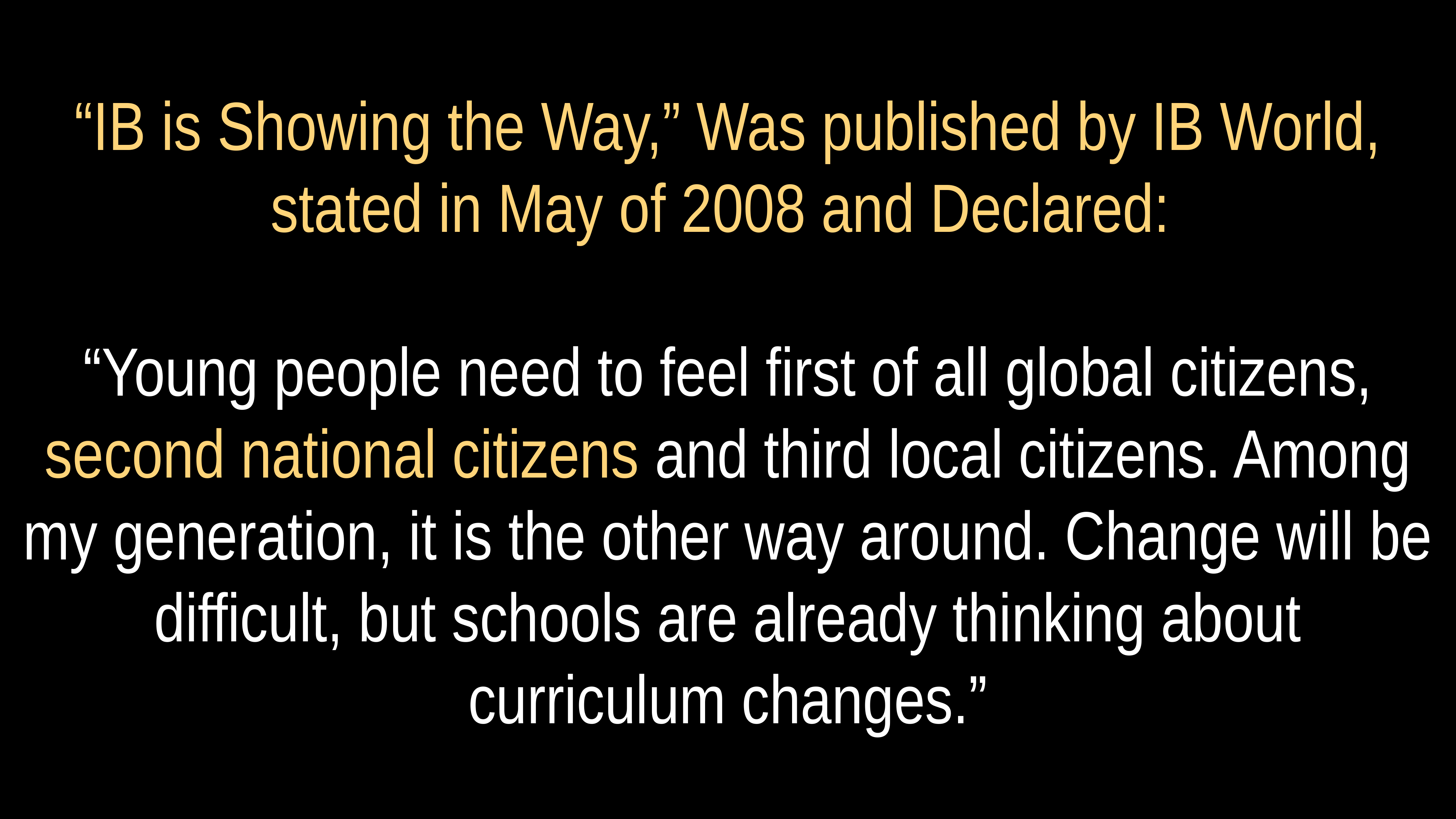

# “IB is Showing the Way,” Was published by IB World, stated in May of 2008 and Declared:

“Young people need to feel first of all global citizens, second national citizens and third local citizens. Among my generation, it is the other way around. Change will be difficult, but schools are already thinking about curriculum changes.”